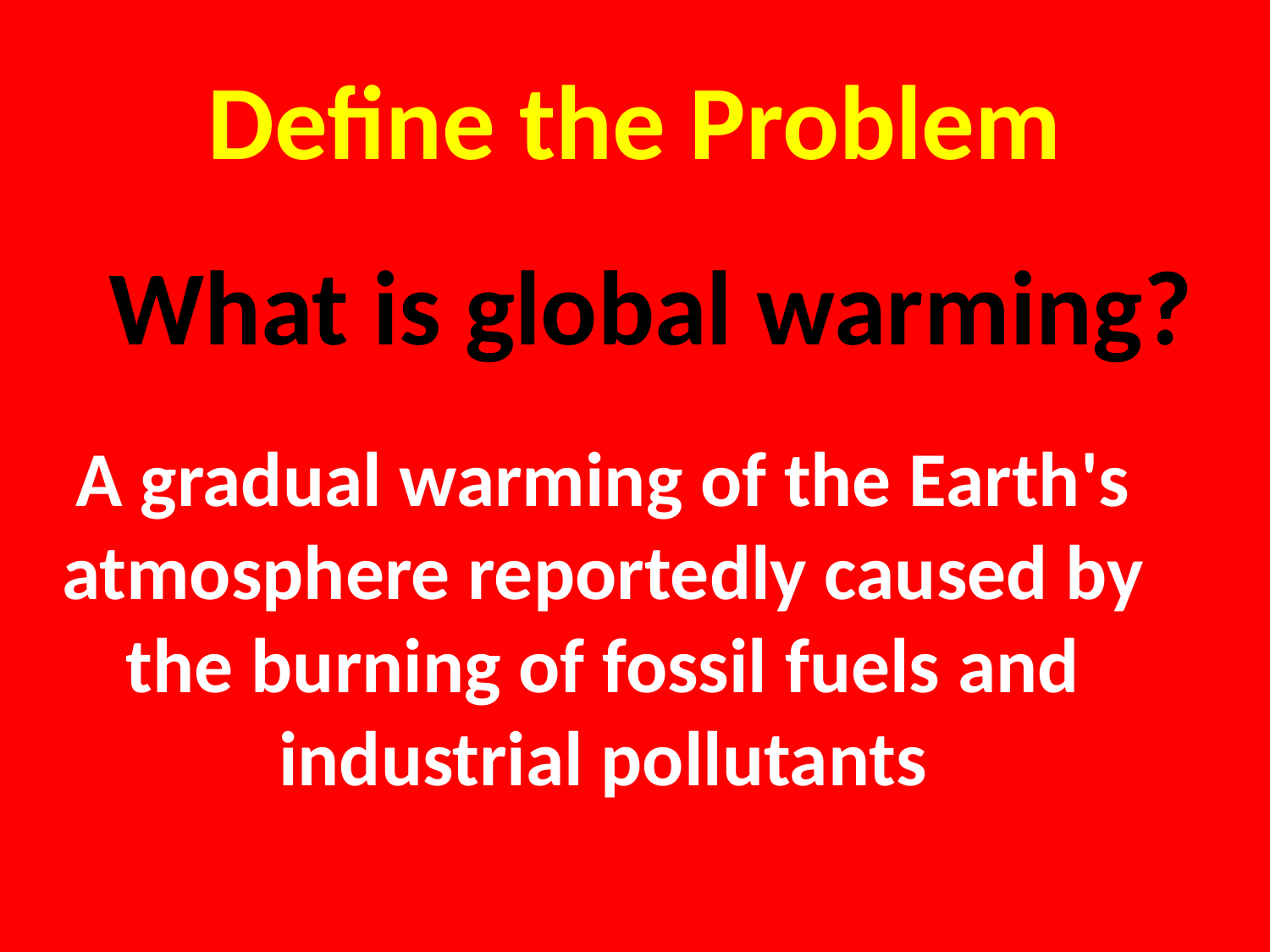

# Define the Problem
What is global warming?
A gradual warming of the Earth's atmosphere reportedly caused by the burning of fossil fuels and industrial pollutants